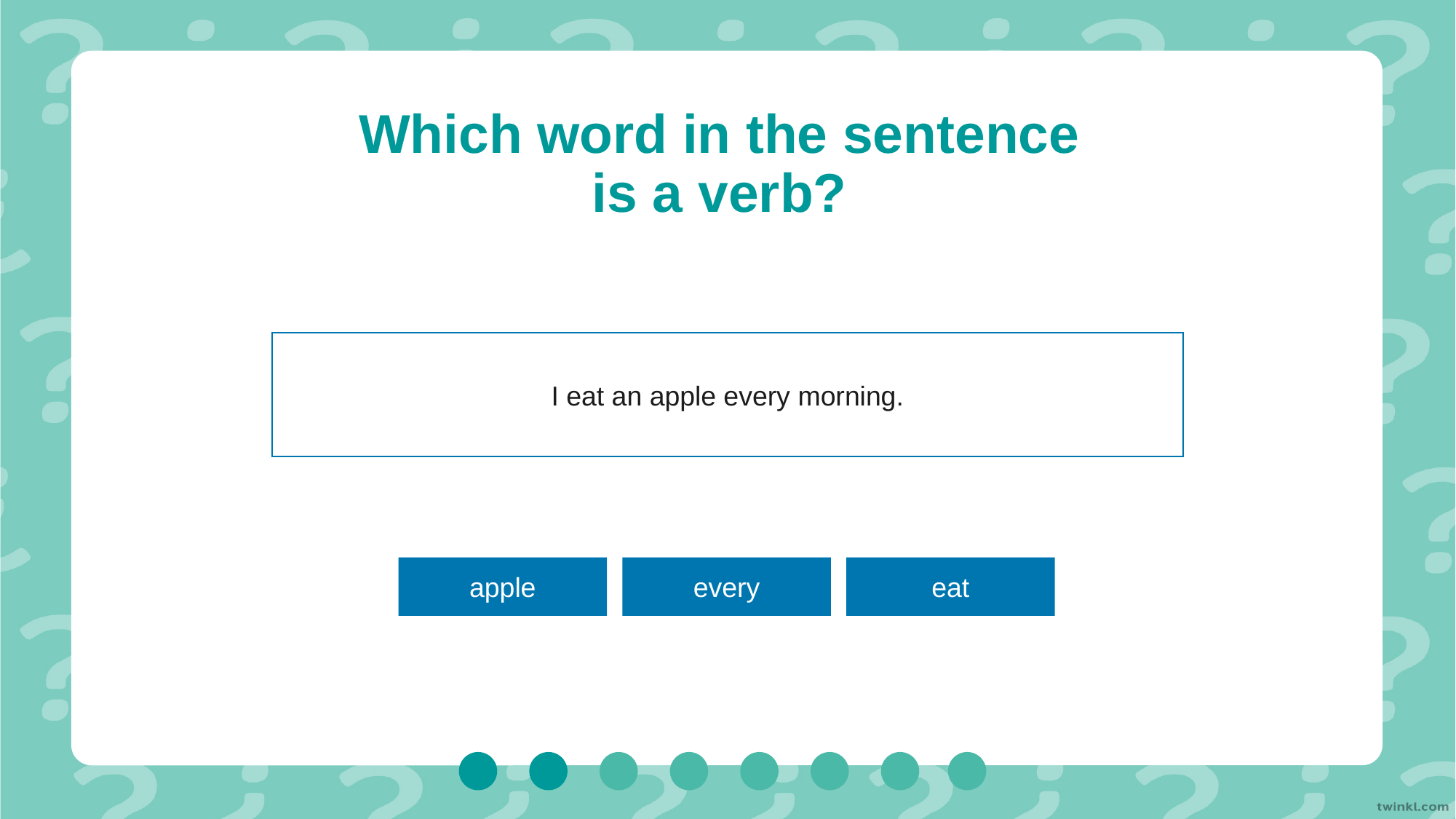

# Which word in the sentence is a verb?

I eat an apple every morning.

apple
every
eat